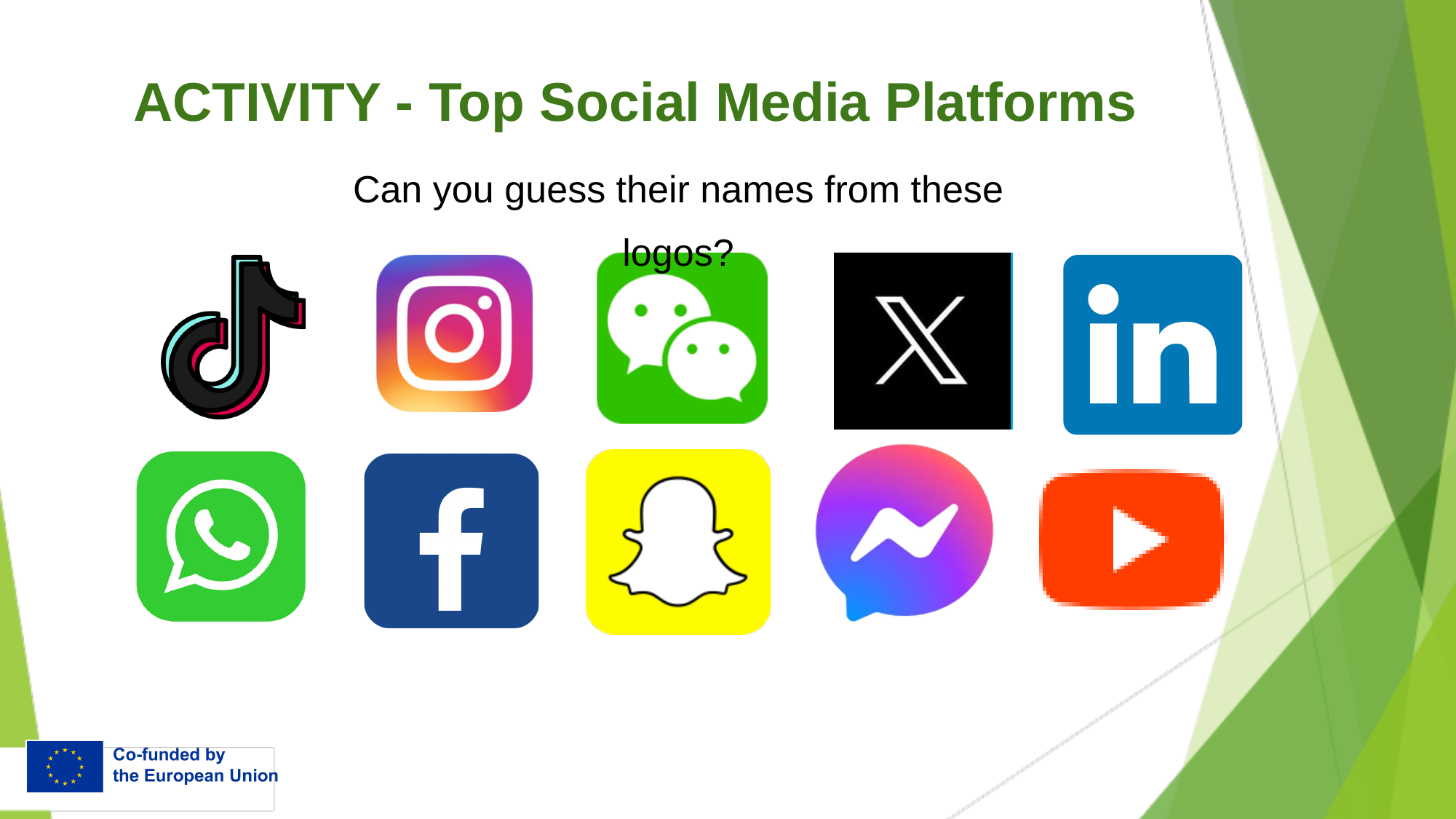

ACTIVITY - Top Social Media Platforms
Can you guess their names from these logos?